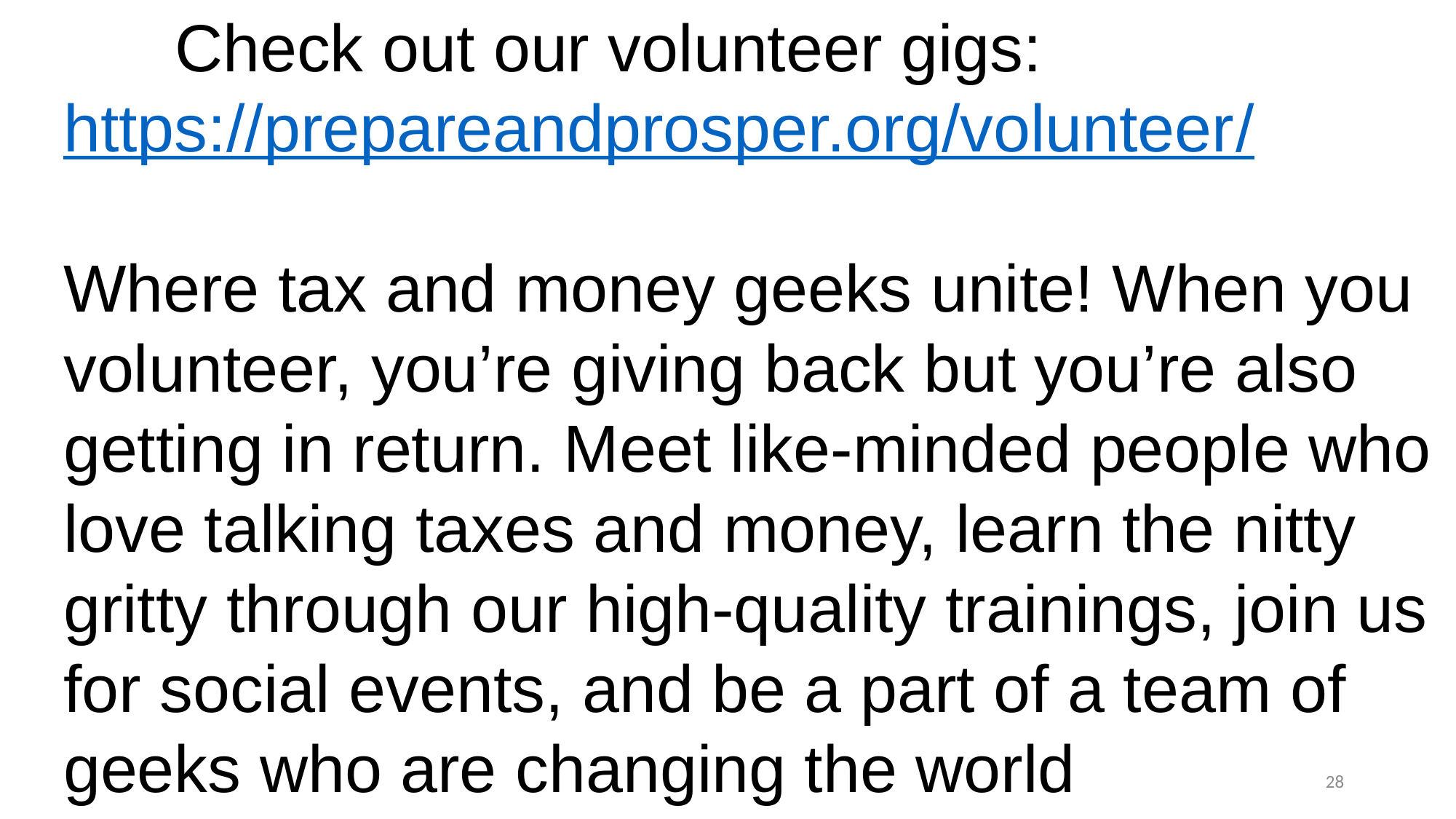

Check out our volunteer gigs:
https://prepareandprosper.org/volunteer/

Where tax and money geeks unite! When you volunteer, you’re giving back but you’re also getting in return. Meet like-minded people who love talking taxes and money, learn the nitty gritty through our high-quality trainings, join us for social events, and be a part of a team of geeks who are changing the world
28